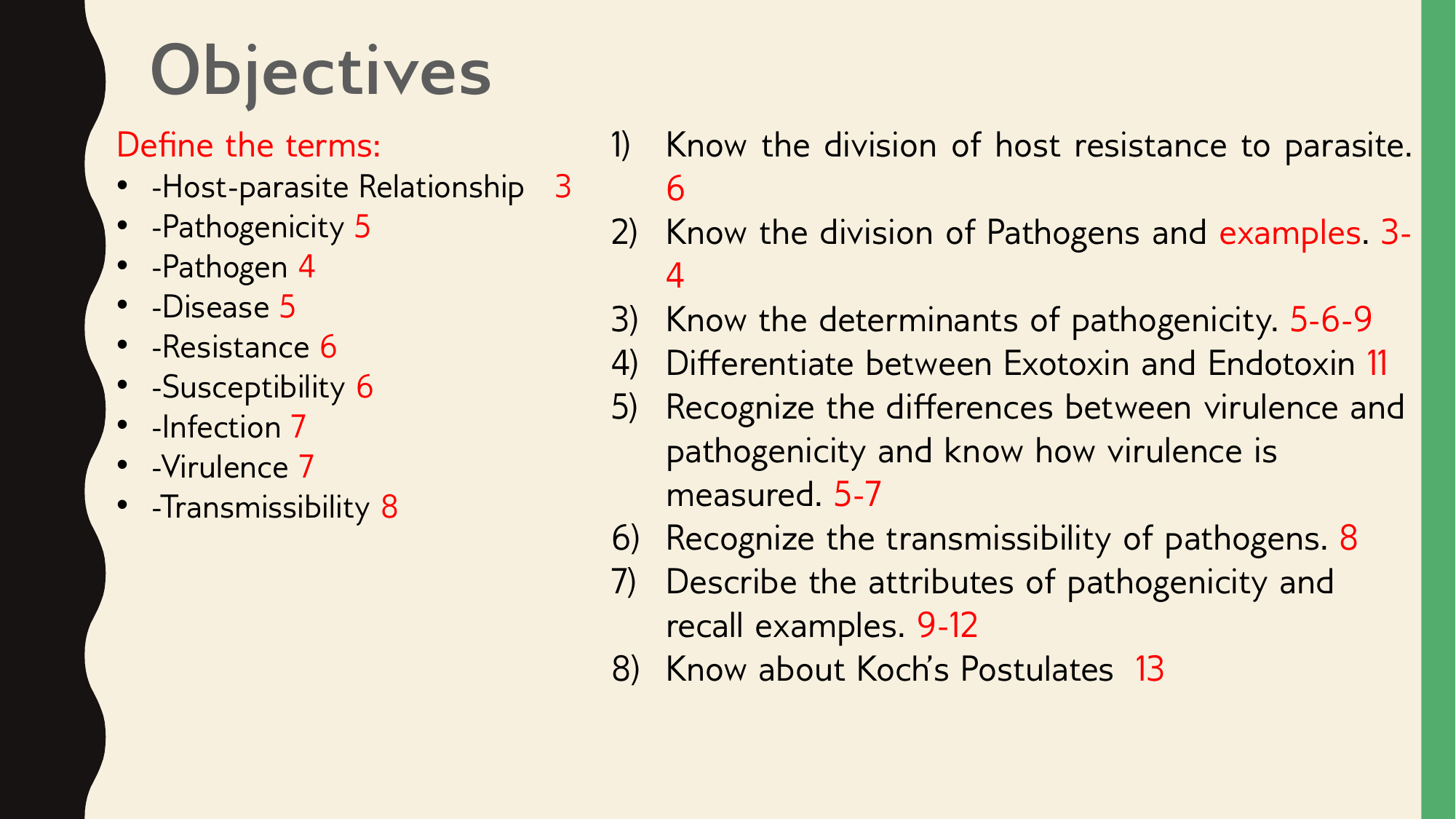

Objectives
Define the terms:
-Host-parasite Relationship   3
-Pathogenicity 5
-Pathogen 4
-Disease 5
-Resistance 6
-Susceptibility 6
-Infection 7
-Virulence 7
-Transmissibility 8
Know the division of host resistance to parasite. 6
Know the division of Pathogens and examples. 3-4
Know the determinants of pathogenicity. 5-6-9
Differentiate between Exotoxin and Endotoxin 11
Recognize the differences between virulence and pathogenicity and know how virulence is measured. 5-7
Recognize the transmissibility of pathogens. 8
Describe the attributes of pathogenicity and recall examples. 9-12
Know about Koch’s Postulates  13